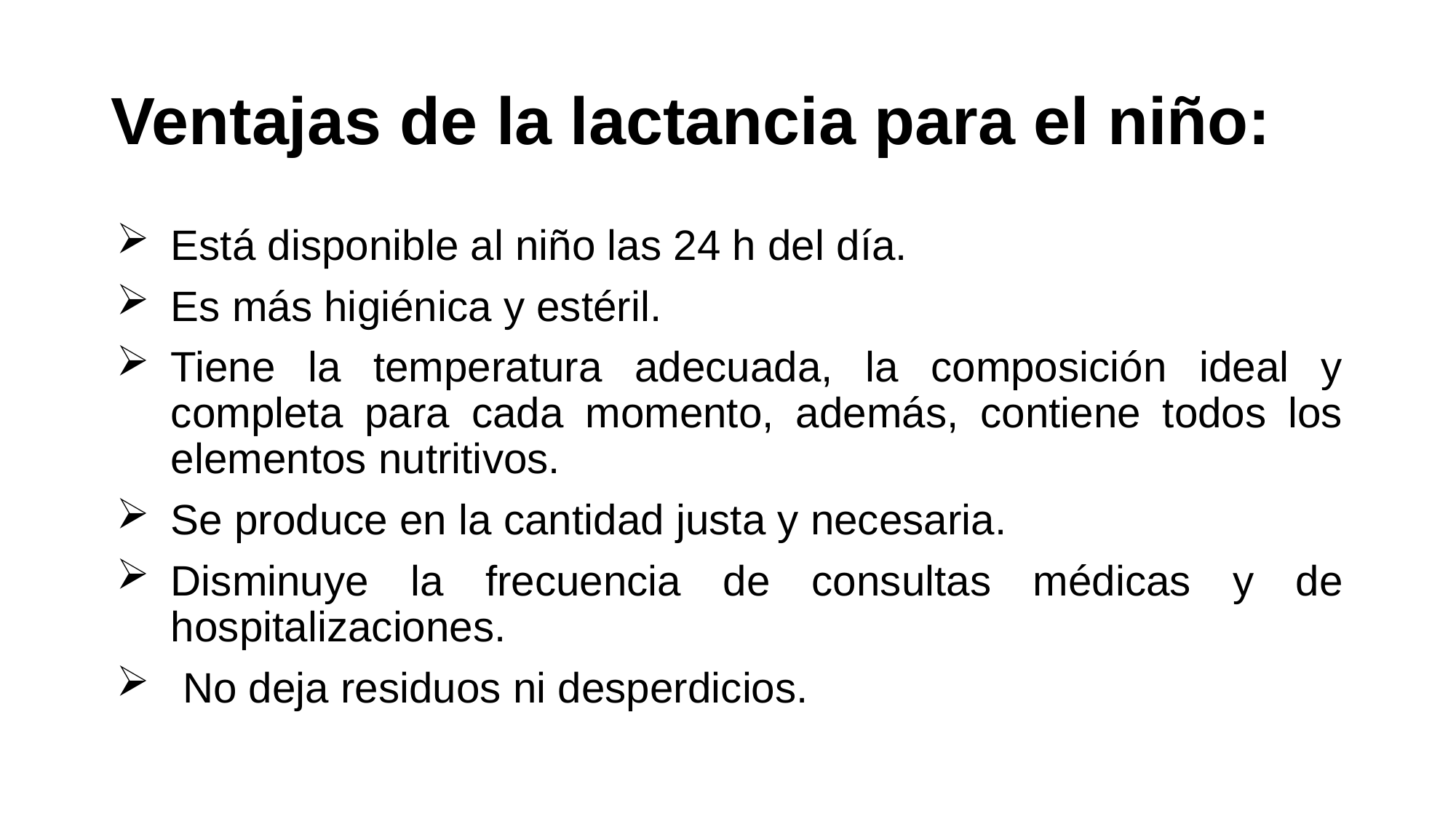

# Ventajas de la lactancia para el niño:
Está disponible al niño las 24 h del día.
Es más higiénica y estéril.
Tiene la temperatura adecuada, la composición ideal y completa para cada momento, además, contiene todos los elementos nutritivos.
Se produce en la cantidad justa y necesaria.
Disminuye la frecuencia de consultas médicas y de hospitalizaciones.
 No deja residuos ni desperdicios.